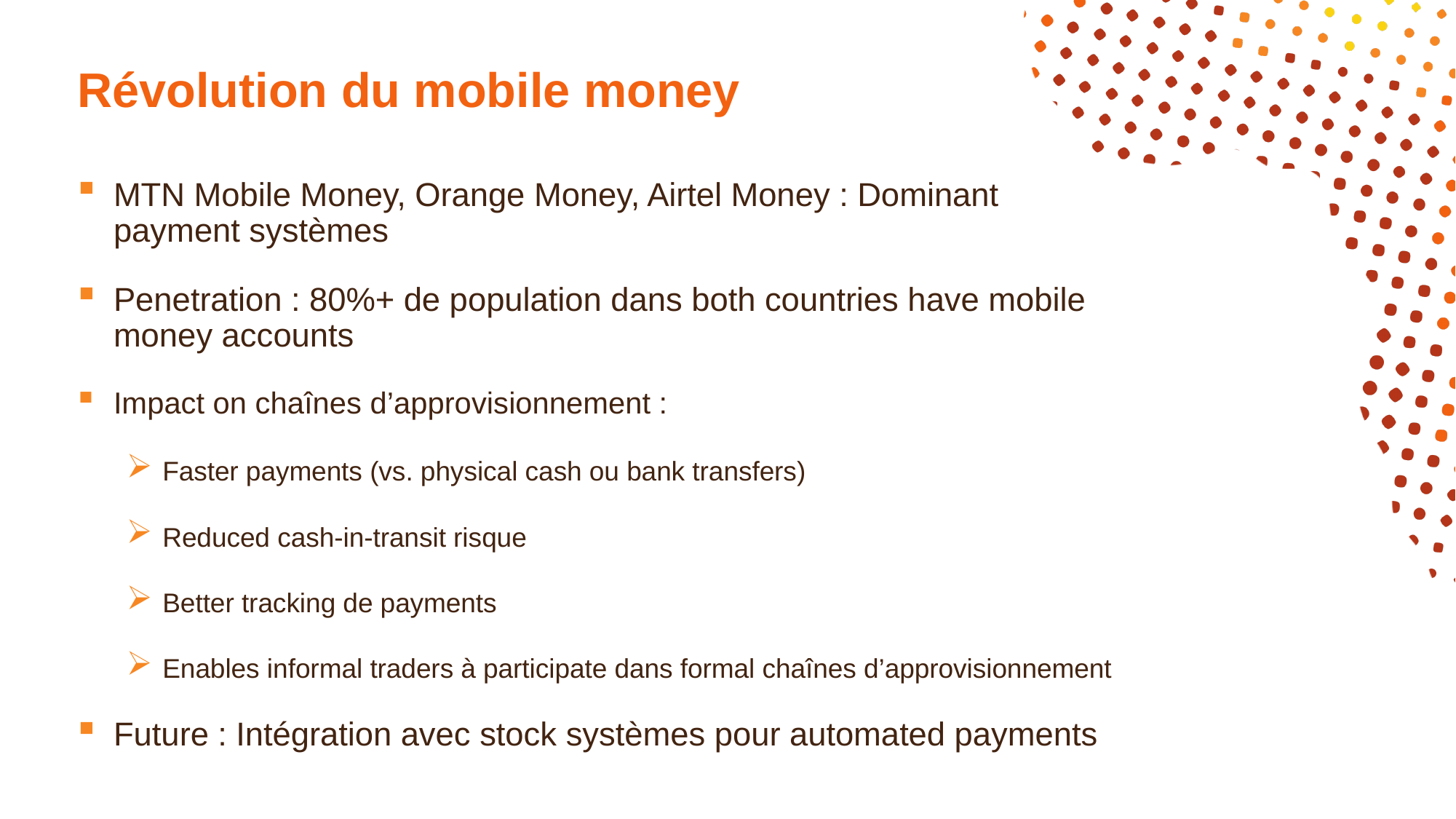

# Révolution du mobile money
MTN Mobile Money, Orange Money, Airtel Money : Dominant payment systèmes
Penetration : 80%+ de population dans both countries have mobile money accounts
Impact on chaînes d’approvisionnement :
Faster payments (vs. physical cash ou bank transfers)
Reduced cash-in-transit risque
Better tracking de payments
Enables informal traders à participate dans formal chaînes d’approvisionnement
Future : Intégration avec stock systèmes pour automated payments